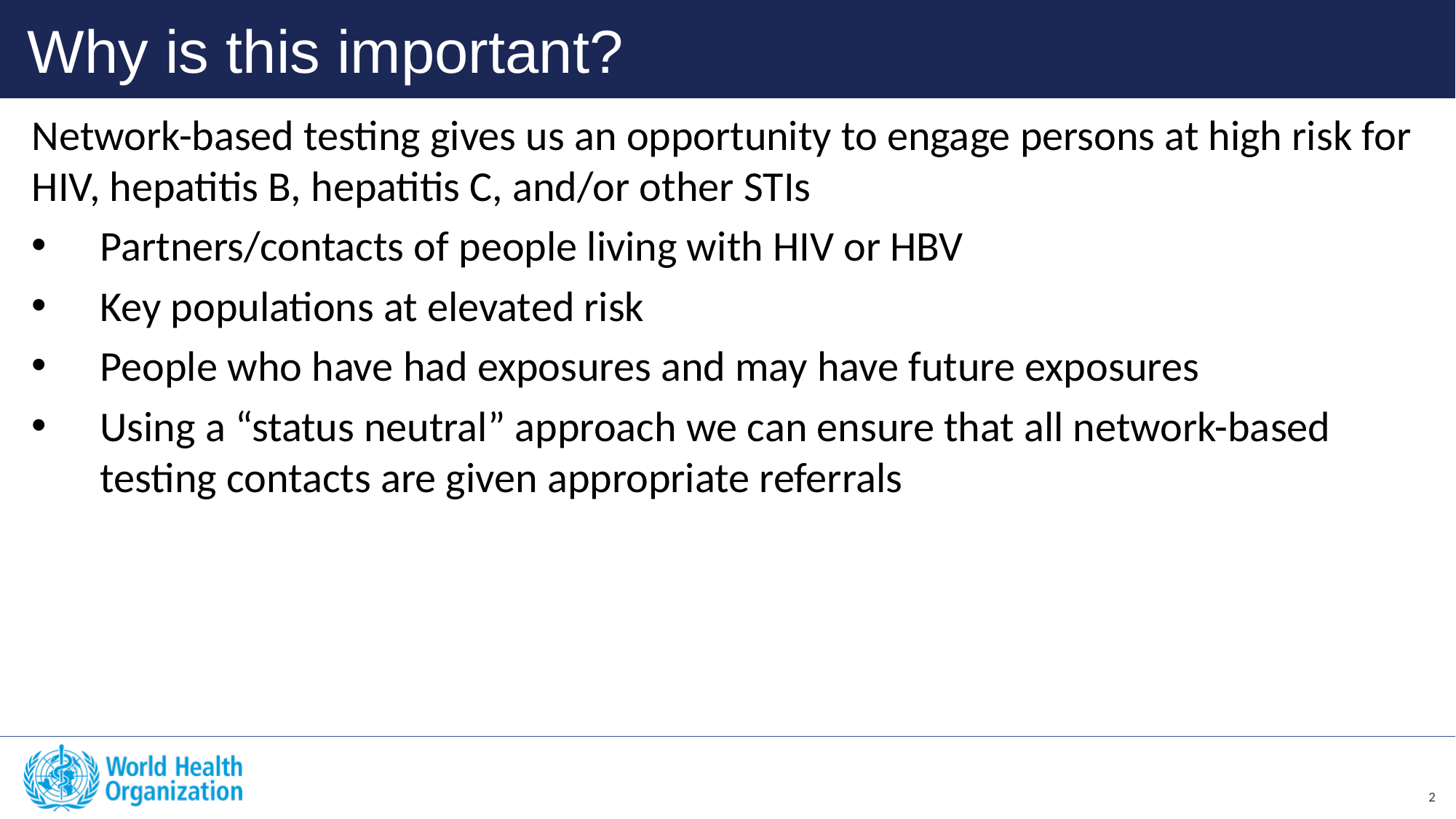

Why is this important?
Network-based testing gives us an opportunity to engage persons at high risk for HIV, hepatitis B, hepatitis C, and/or other STIs
Partners/contacts of people living with HIV or HBV
Key populations at elevated risk
People who have had exposures and may have future exposures
Using a “status neutral” approach we can ensure that all network-based testing contacts are given appropriate referrals